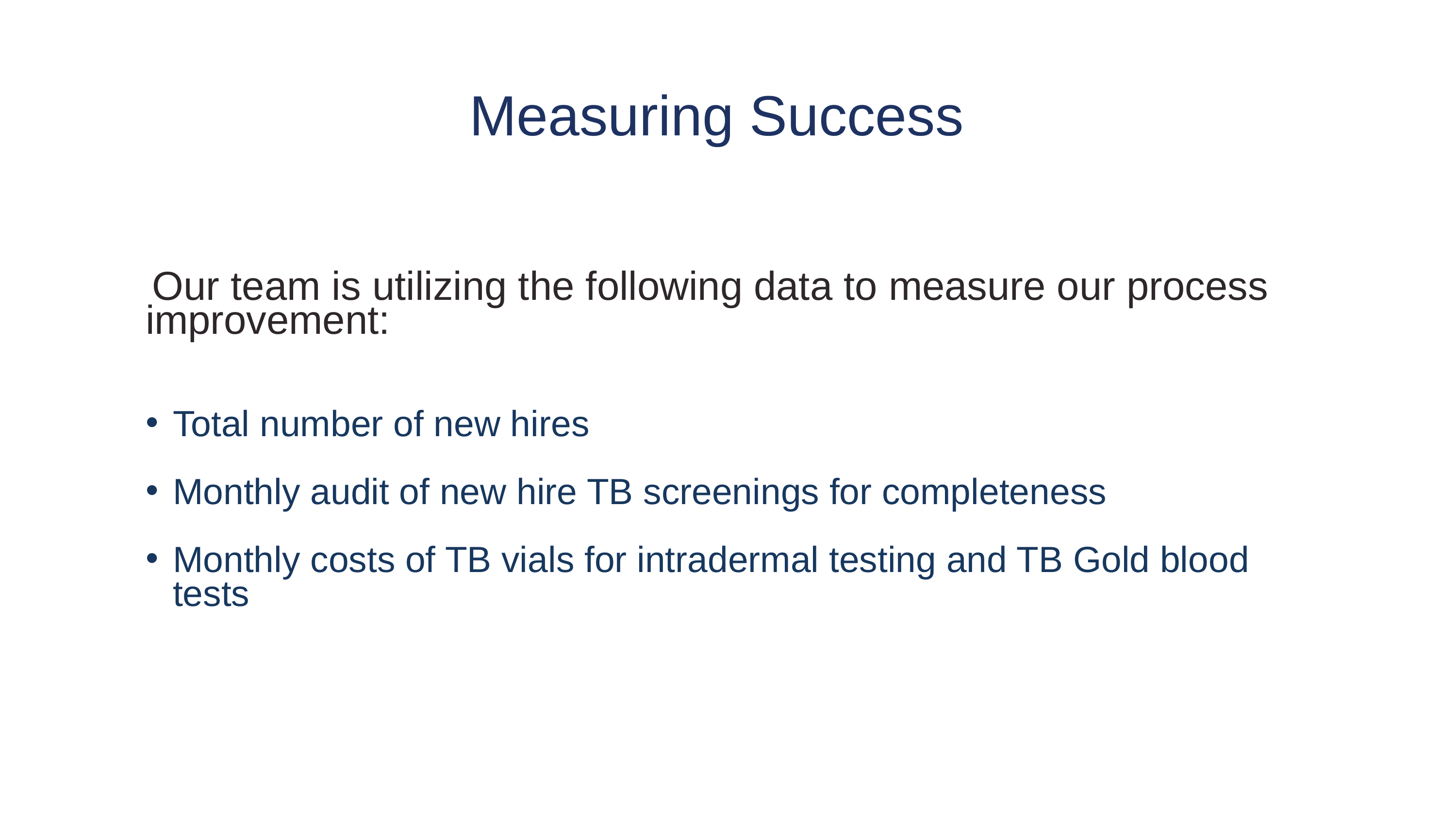

Measuring Success

 Our team is utilizing the following data to measure our process improvement:

Total number of new hires

Monthly audit of new hire TB screenings for completeness

Monthly costs of TB vials for intradermal testing and TB Gold blood tests